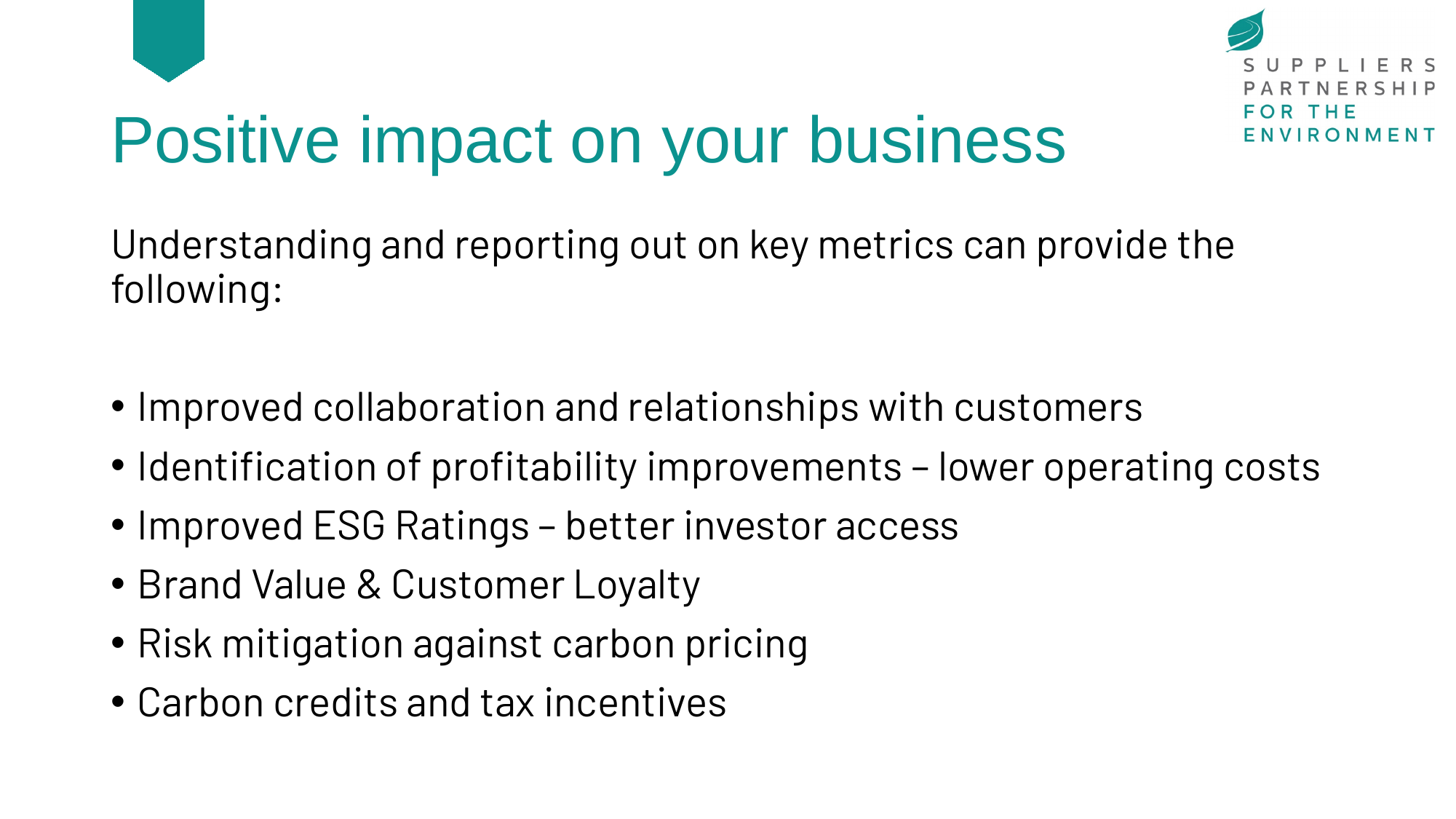

# Positive impact on your business
Understanding and reporting out on key metrics can provide the following:

Improved collaboration and relationships with customers
Identification of profitability improvements – lower operating costs
Improved ESG Ratings – better investor access
Brand Value & Customer Loyalty
Risk mitigation against carbon pricing
Carbon credits and tax incentives